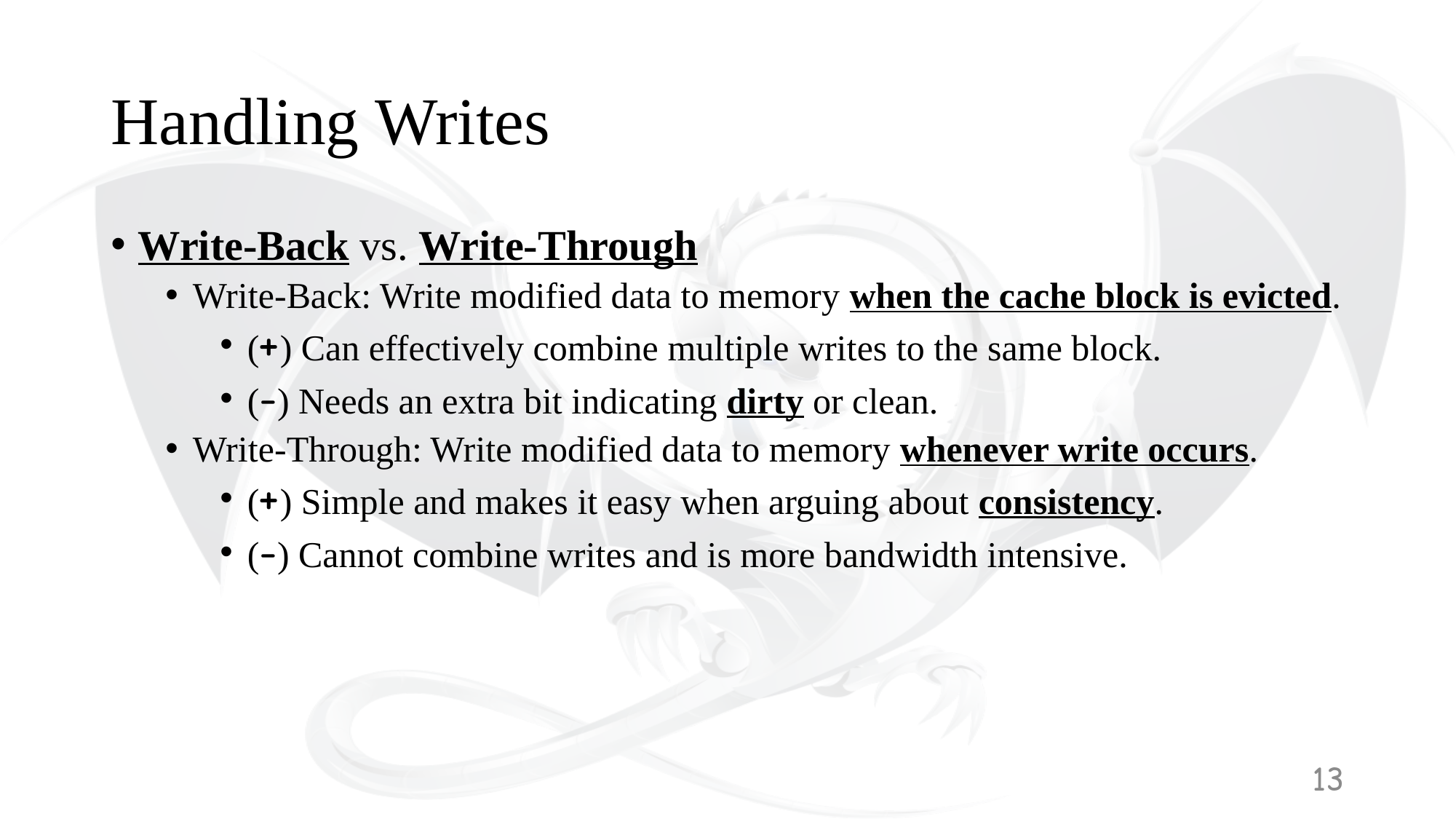

# Handling Writes
Write-Back vs. Write-Through
Write-Back: Write modified data to memory when the cache block is evicted.
(+) Can effectively combine multiple writes to the same block.
(-) Needs an extra bit indicating dirty or clean.
Write-Through: Write modified data to memory whenever write occurs.
(+) Simple and makes it easy when arguing about consistency.
(-) Cannot combine writes and is more bandwidth intensive.
13